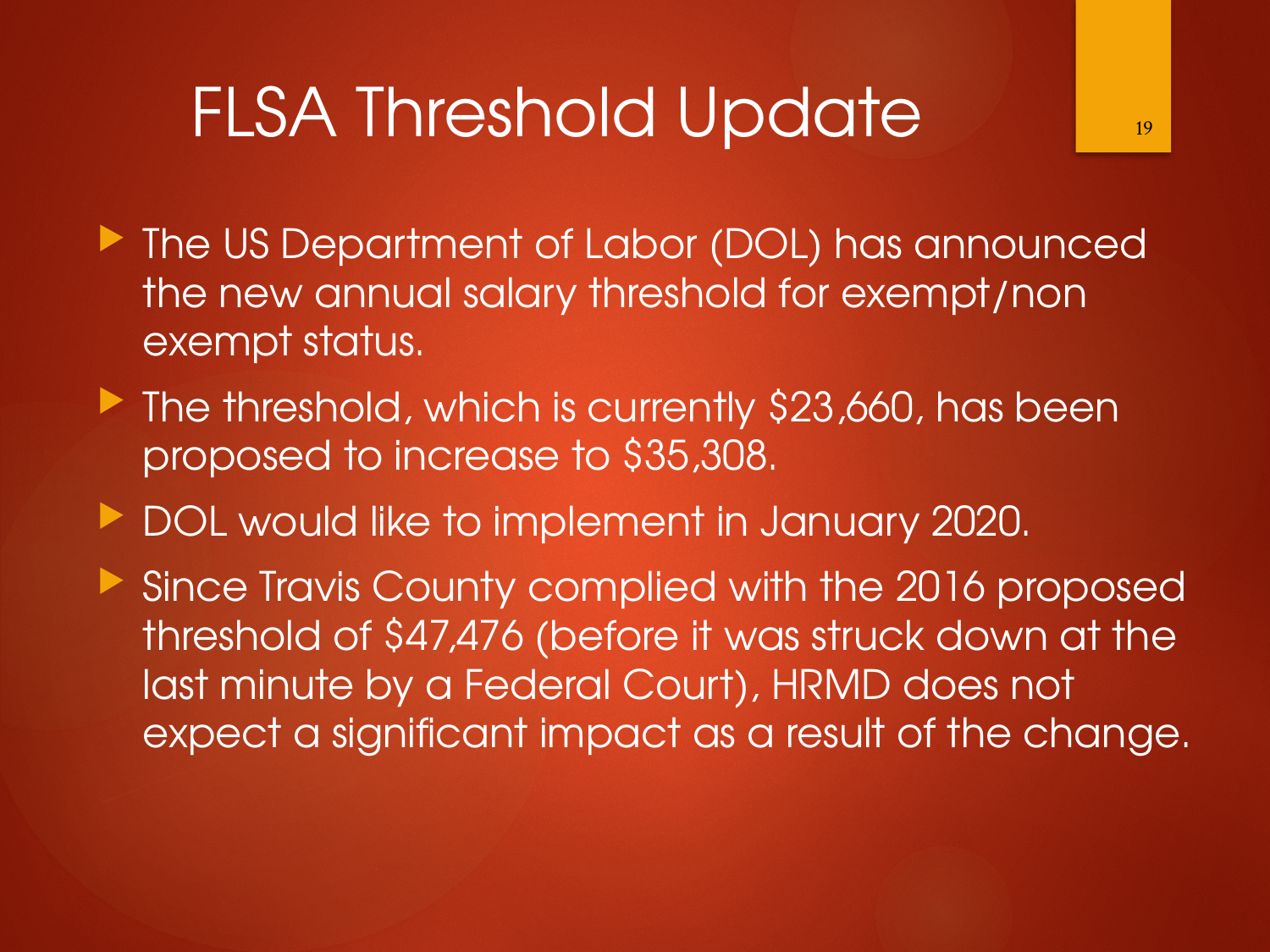

19
# FLSA Threshold Update
The US Department of Labor (DOL) has announced the new annual salary threshold for exempt/non exempt status.
The threshold, which is currently $23,660, has been proposed to increase to $35,308.
DOL would like to implement in January 2020.
Since Travis County complied with the 2016 proposed threshold of $47,476 (before it was struck down at the last minute by a Federal Court), HRMD does not expect a significant impact as a result of the change.